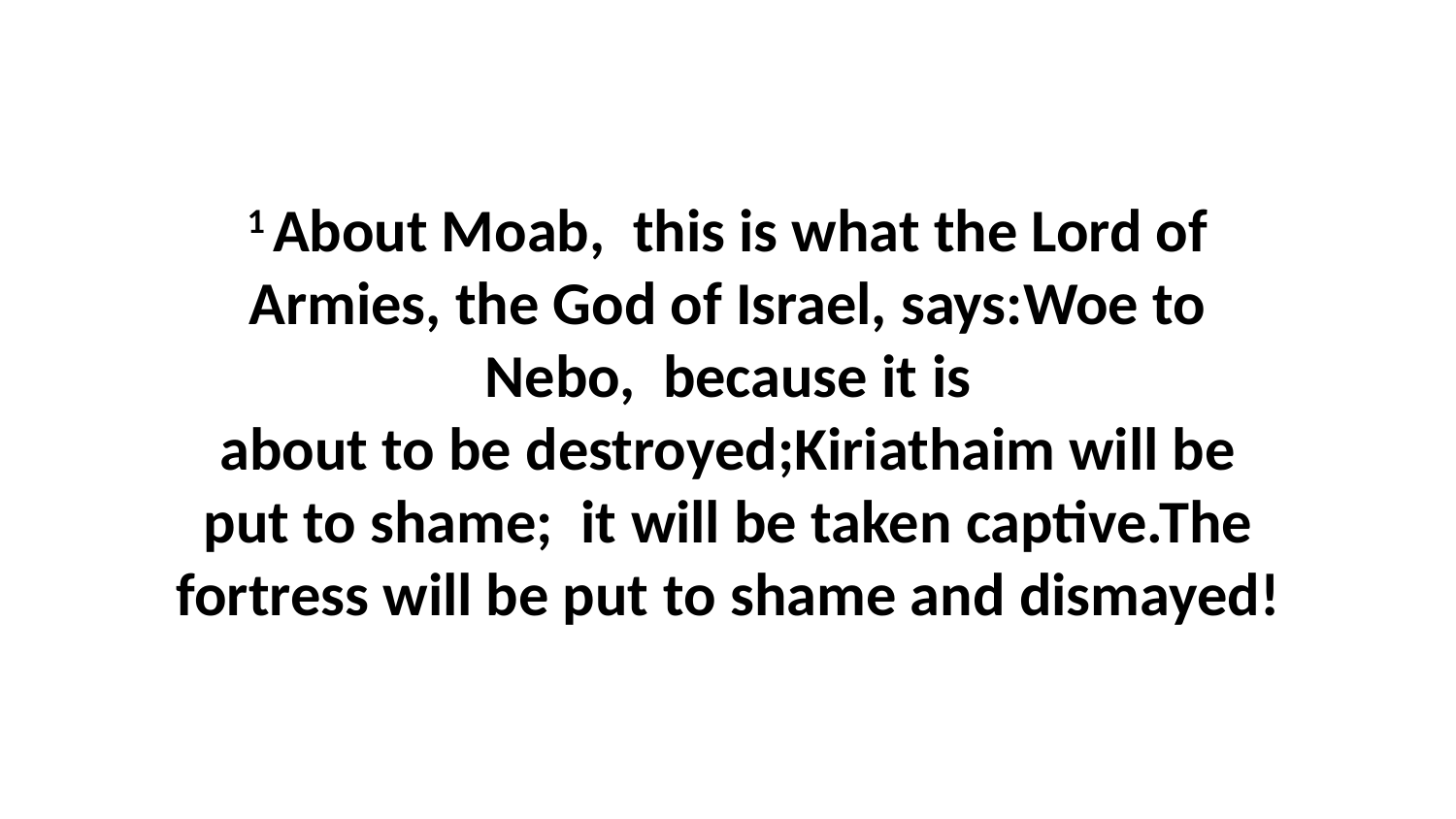

1 About Moab,  this is what the Lord of Armies, the God of Israel, says:Woe to Nebo,  because it is about to be destroyed;Kiriathaim will be put to shame;  it will be taken captive.The fortress will be put to shame and dismayed!